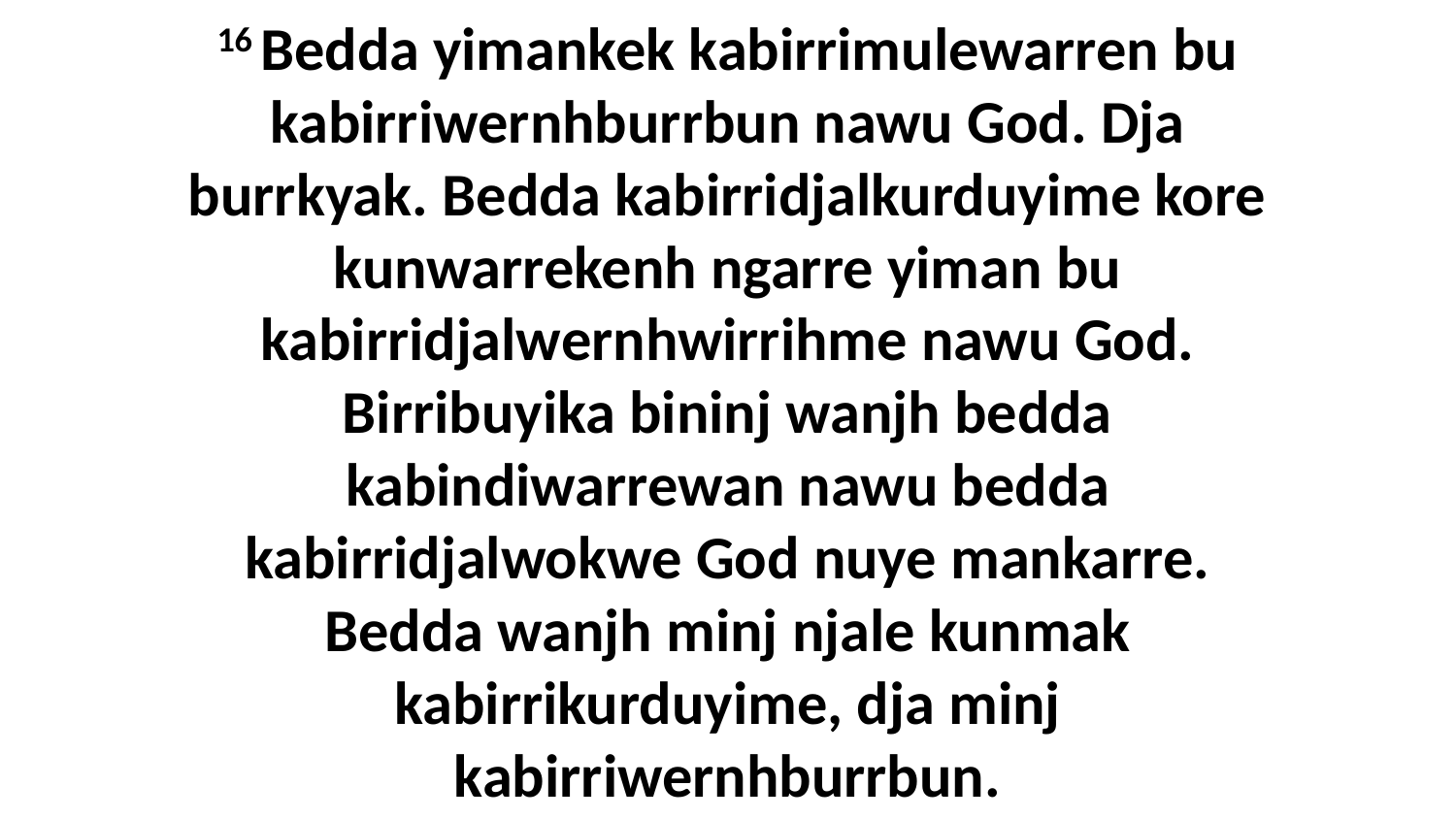

16 Bedda yimankek kabirrimulewarren bu kabirriwernhburrbun nawu God. Dja burrkyak. Bedda kabirridjalkurduyime kore kunwarrekenh ngarre yiman bu kabirridjalwernhwirrihme nawu God. Birribuyika bininj wanjh bedda kabindiwarrewan nawu bedda kabirridjalwokwe God nuye mankarre. Bedda wanjh minj njale kunmak kabirrikurduyime, dja minj kabirriwernhburrbun.